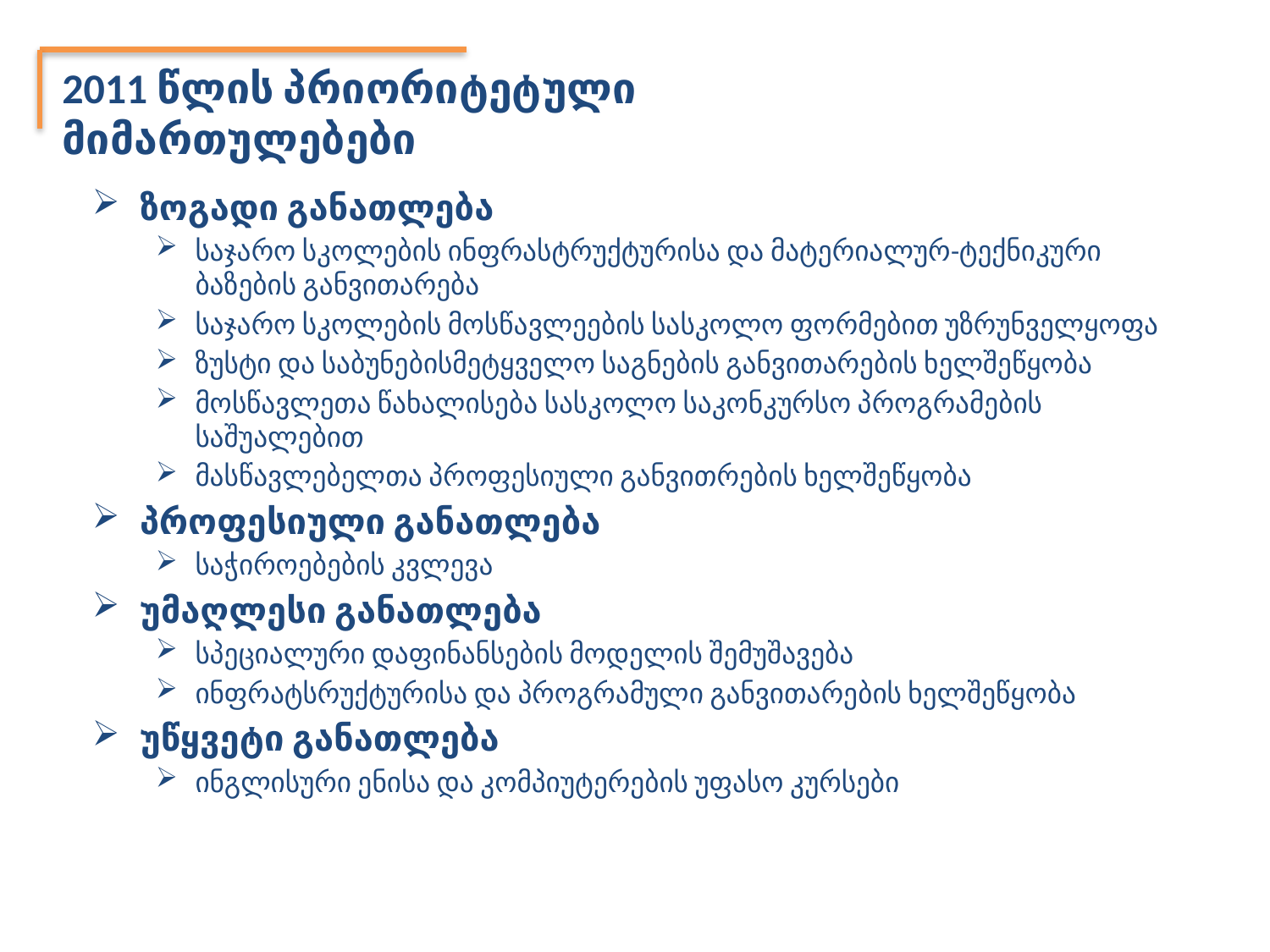

2011 წლის პრიორიტეტული მიმართულებები
ზოგადი განათლება
საჯარო სკოლების ინფრასტრუქტურისა და მატერიალურ-ტექნიკური ბაზების განვითარება
საჯარო სკოლების მოსწავლეების სასკოლო ფორმებით უზრუნველყოფა
ზუსტი და საბუნებისმეტყველო საგნების განვითარების ხელშეწყობა
მოსწავლეთა წახალისება სასკოლო საკონკურსო პროგრამების საშუალებით
მასწავლებელთა პროფესიული განვითრების ხელშეწყობა
პროფესიული განათლება
საჭიროებების კვლევა
უმაღლესი განათლება
სპეციალური დაფინანსების მოდელის შემუშავება
ინფრატსრუქტურისა და პროგრამული განვითარების ხელშეწყობა
უწყვეტი განათლება
ინგლისური ენისა და კომპიუტერების უფასო კურსები